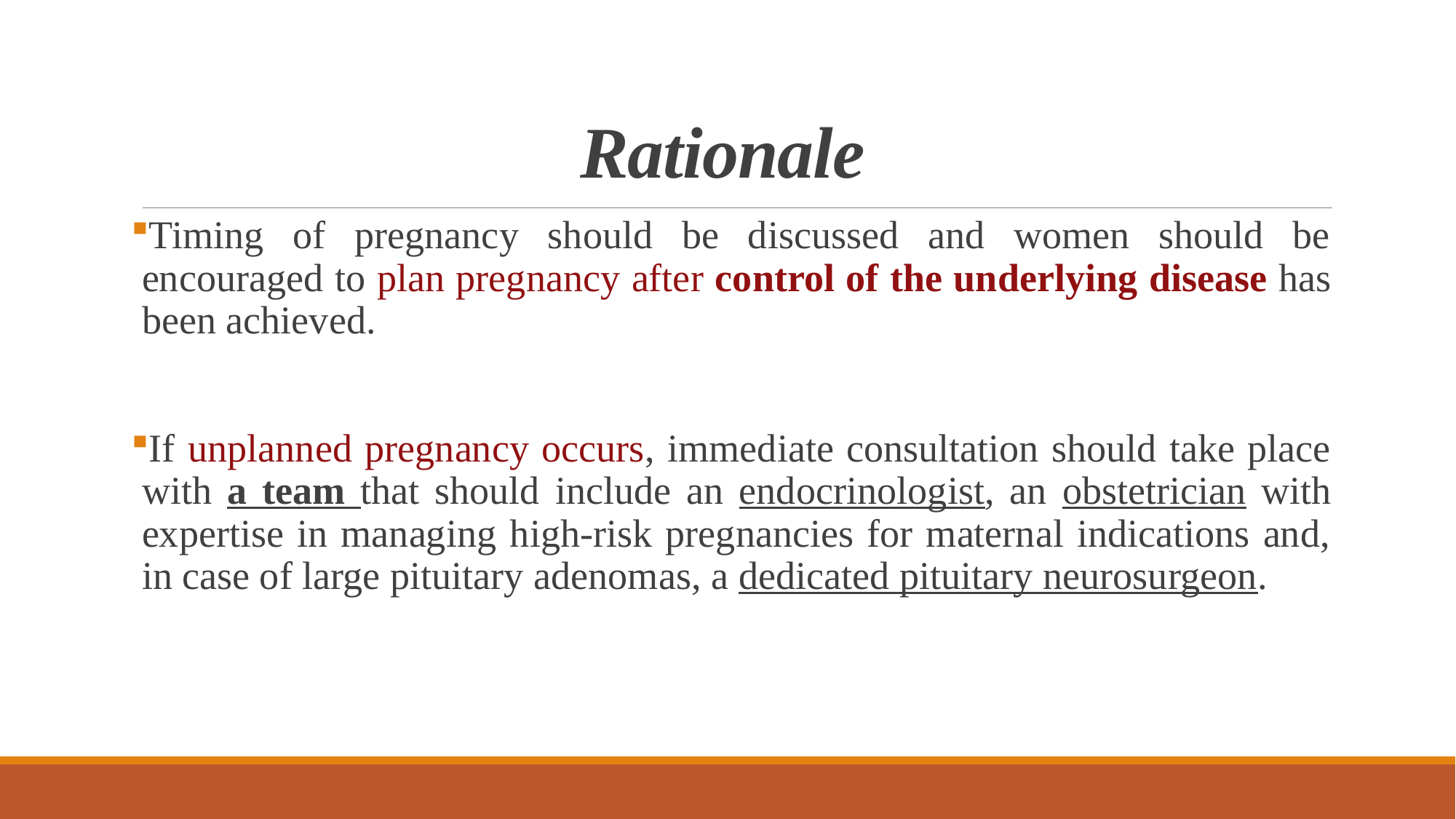

# Rationale
Timing of pregnancy should be discussed and women should be encouraged to plan pregnancy after control of the underlying disease has been achieved.

If unplanned pregnancy occurs, immediate consultation should take place with a team that should include an endocrinologist, an obstetrician with expertise in managing high-risk pregnancies for maternal indications and, in case of large pituitary adenomas, a dedicated pituitary neurosurgeon.